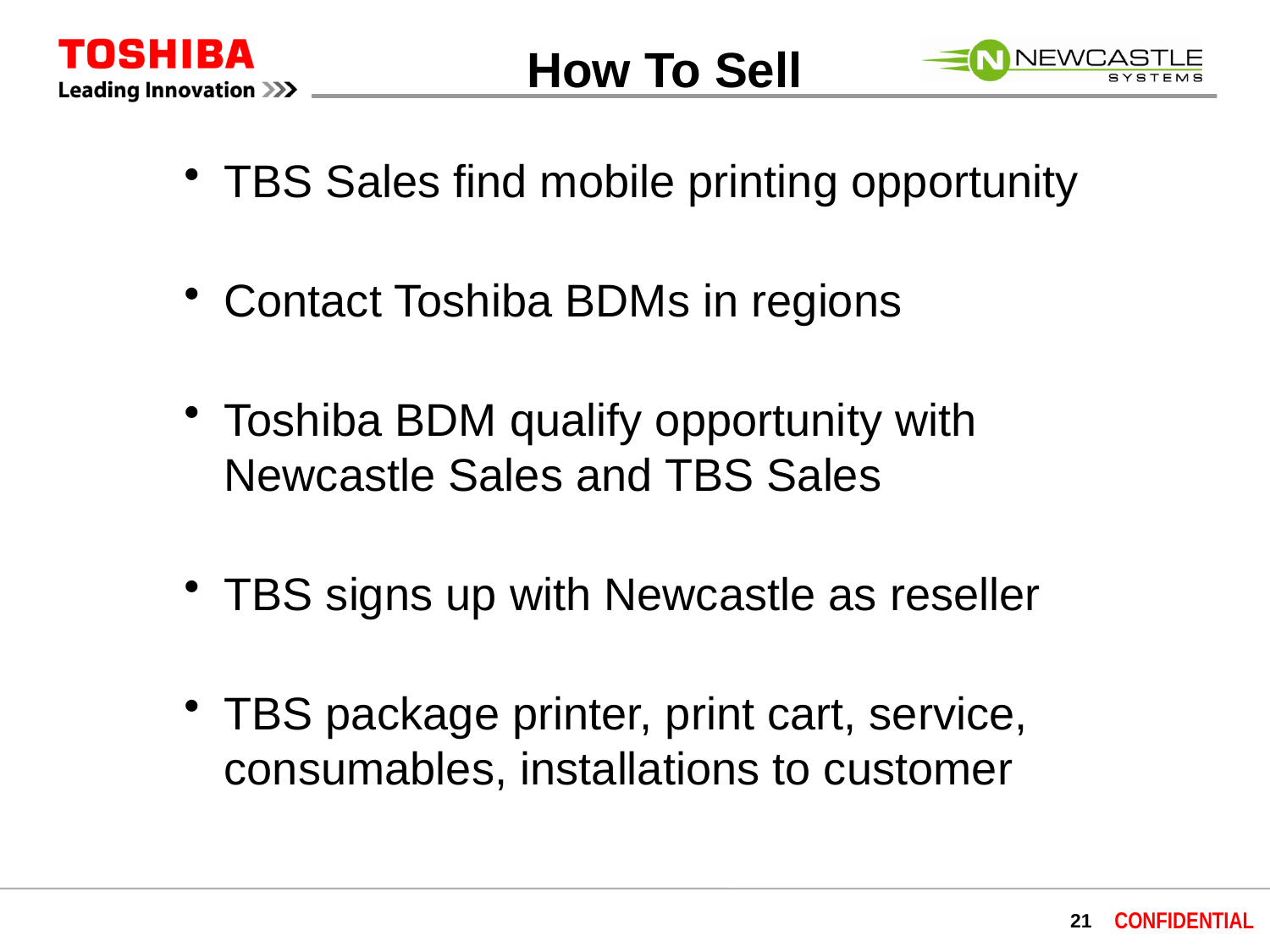

How To Sell
TBS Sales find mobile printing opportunity

Contact Toshiba BDMs in regions

Toshiba BDM qualify opportunity with Newcastle Sales and TBS Sales

TBS signs up with Newcastle as reseller

TBS package printer, print cart, service, consumables, installations to customer